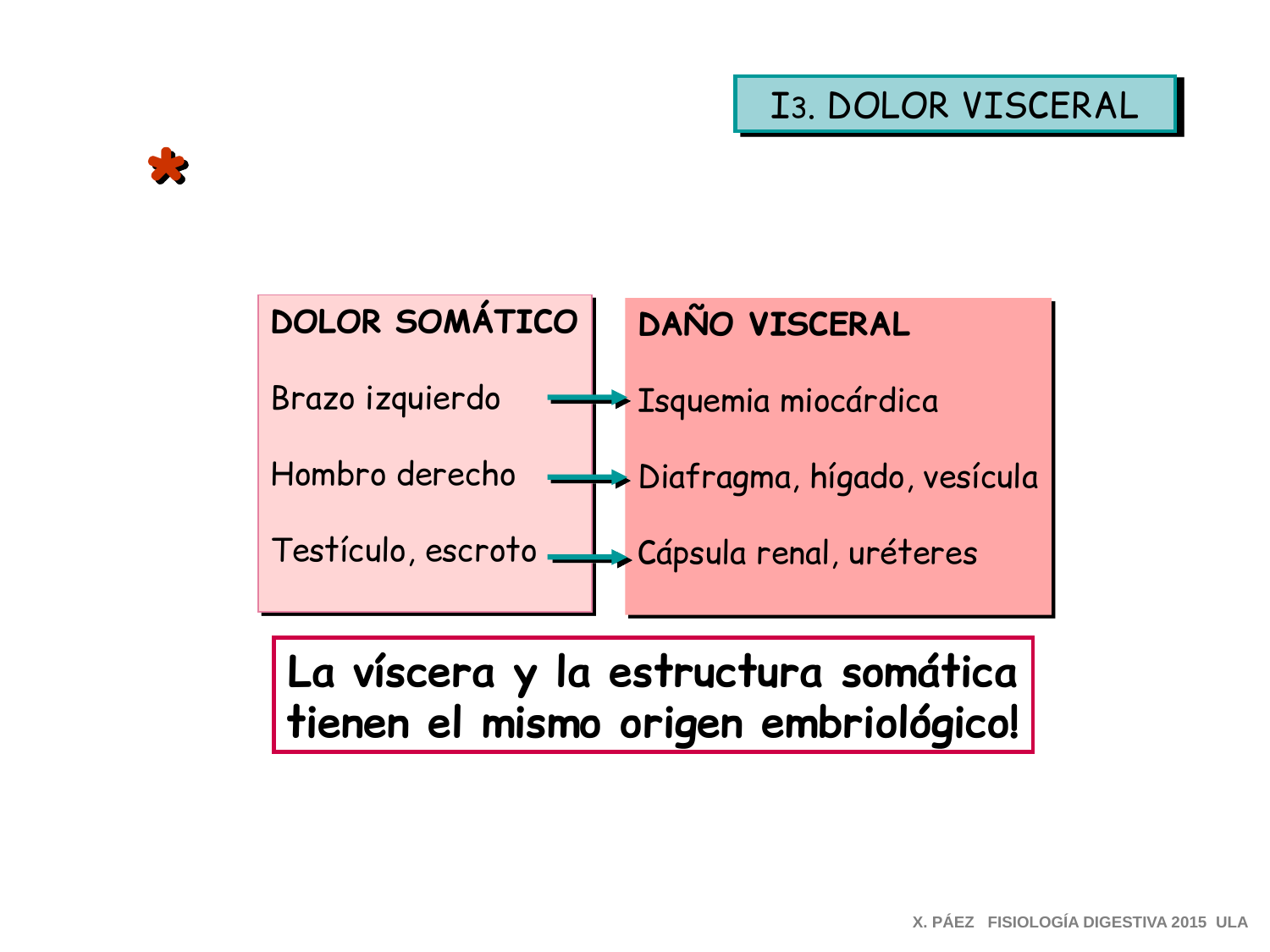

I3. DOLOR VISCERAL
*
DOLOR SOMÁTICO

Brazo izquierdo

Hombro derecho

Testículo, escroto

DAÑO VISCERAL

Isquemia miocárdica

Diafragma, hígado, vesícula

Cápsula renal, uréteres

La víscera y la estructura somática
tienen el mismo origen embriológico!
X. PÁEZ   FISIOLOGÍA DIGESTIVA 2015  ULA